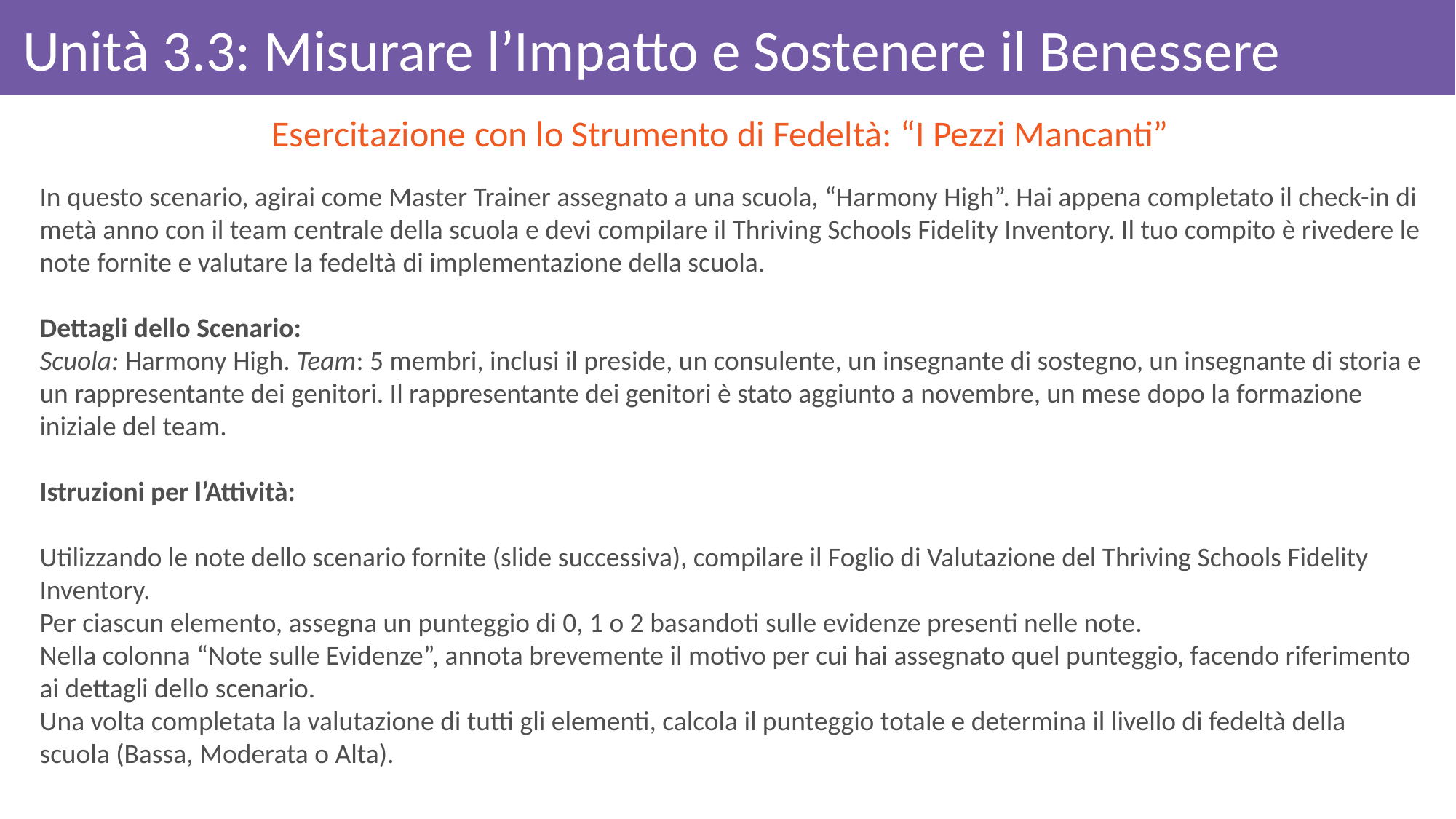

# Unità 3.3: Misurare l’Impatto e Sostenere il Benessere
Esercitazione con lo Strumento di Fedeltà: “I Pezzi Mancanti”
In questo scenario, agirai come Master Trainer assegnato a una scuola, “Harmony High”. Hai appena completato il check-in di metà anno con il team centrale della scuola e devi compilare il Thriving Schools Fidelity Inventory. Il tuo compito è rivedere le note fornite e valutare la fedeltà di implementazione della scuola.

Dettagli dello Scenario:
Scuola: Harmony High. Team: 5 membri, inclusi il preside, un consulente, un insegnante di sostegno, un insegnante di storia e un rappresentante dei genitori. Il rappresentante dei genitori è stato aggiunto a novembre, un mese dopo la formazione iniziale del team.

Istruzioni per l’Attività:

Utilizzando le note dello scenario fornite (slide successiva), compilare il Foglio di Valutazione del Thriving Schools Fidelity Inventory.
Per ciascun elemento, assegna un punteggio di 0, 1 o 2 basandoti sulle evidenze presenti nelle note.
Nella colonna “Note sulle Evidenze”, annota brevemente il motivo per cui hai assegnato quel punteggio, facendo riferimento ai dettagli dello scenario.
Una volta completata la valutazione di tutti gli elementi, calcola il punteggio totale e determina il livello di fedeltà della scuola (Bassa, Moderata o Alta).